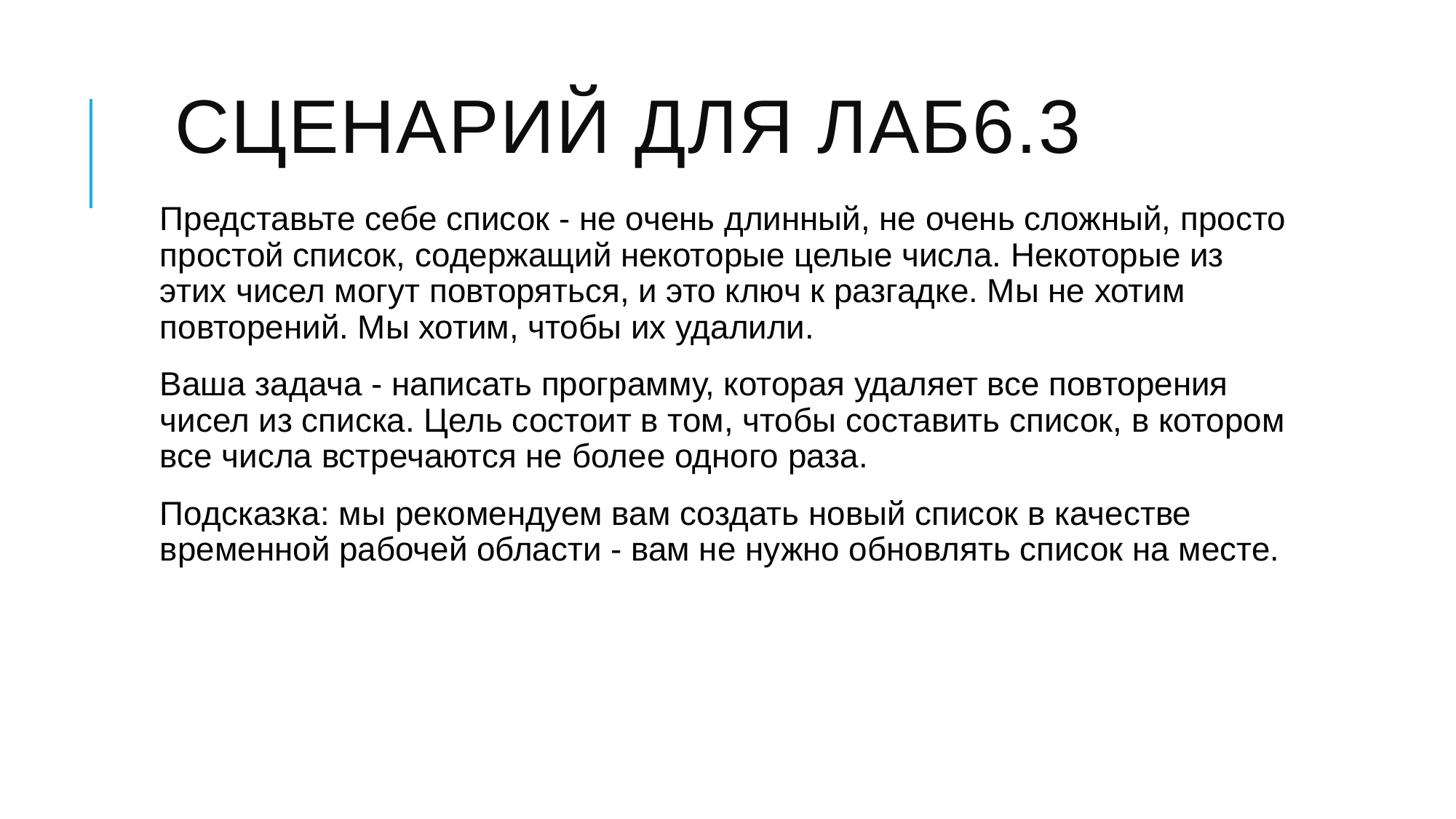

# Сценарий для Лаб6.3
Представьте себе список - не очень длинный, не очень сложный, просто простой список, содержащий некоторые целые числа. Некоторые из этих чисел могут повторяться, и это ключ к разгадке. Мы не хотим повторений. Мы хотим, чтобы их удалили.
Ваша задача - написать программу, которая удаляет все повторения чисел из списка. Цель состоит в том, чтобы составить список, в котором все числа встречаются не более одного раза.
Подсказка: мы рекомендуем вам создать новый список в качестве временной рабочей области - вам не нужно обновлять список на месте.